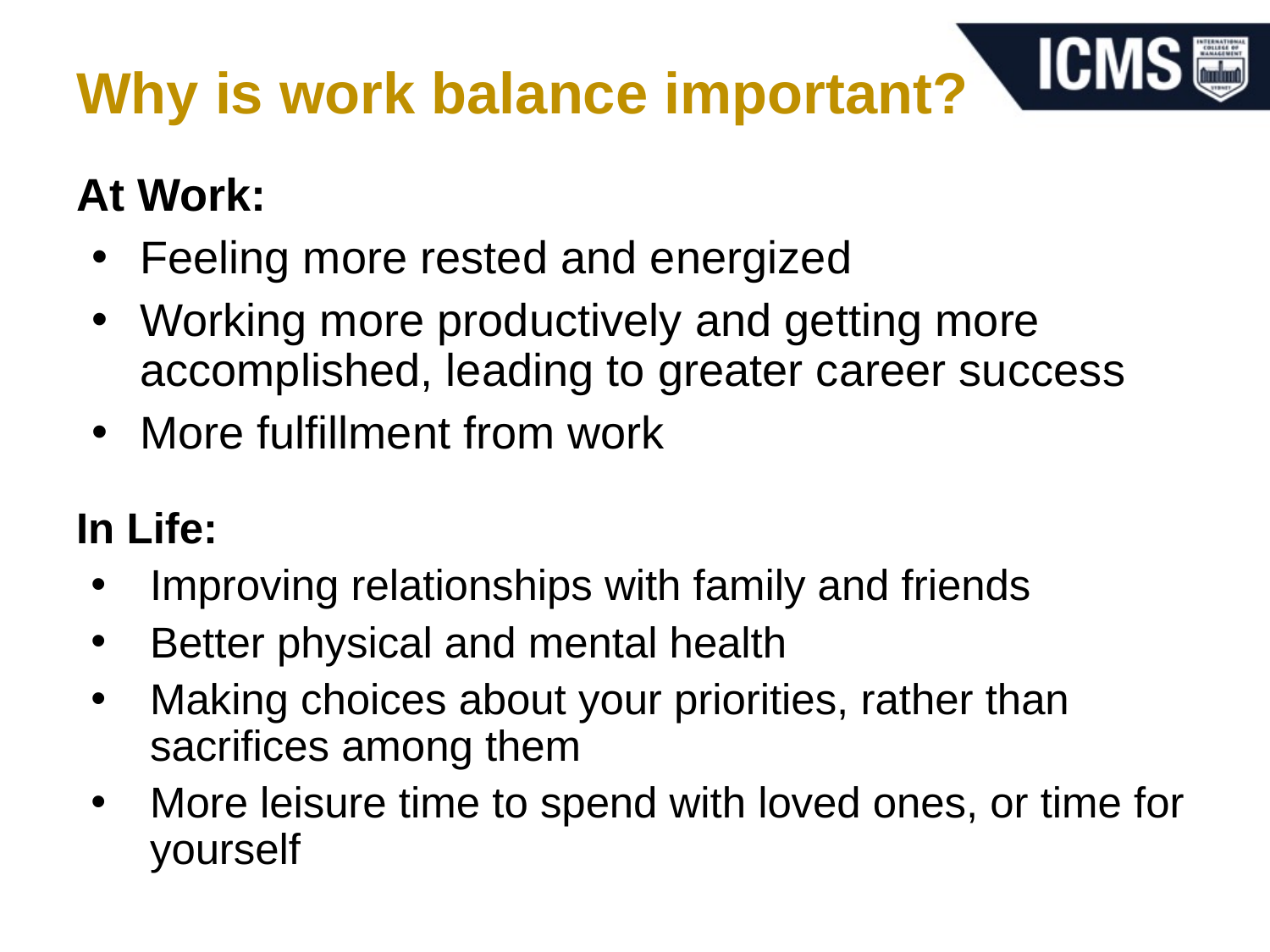

Why is work balance important?
At Work:
Feeling more rested and energized
Working more productively and getting more accomplished, leading to greater career success
More fulfillment from work
In Life:
Improving relationships with family and friends
Better physical and mental health
Making choices about your priorities, rather than sacrifices among them
More leisure time to spend with loved ones, or time for yourself